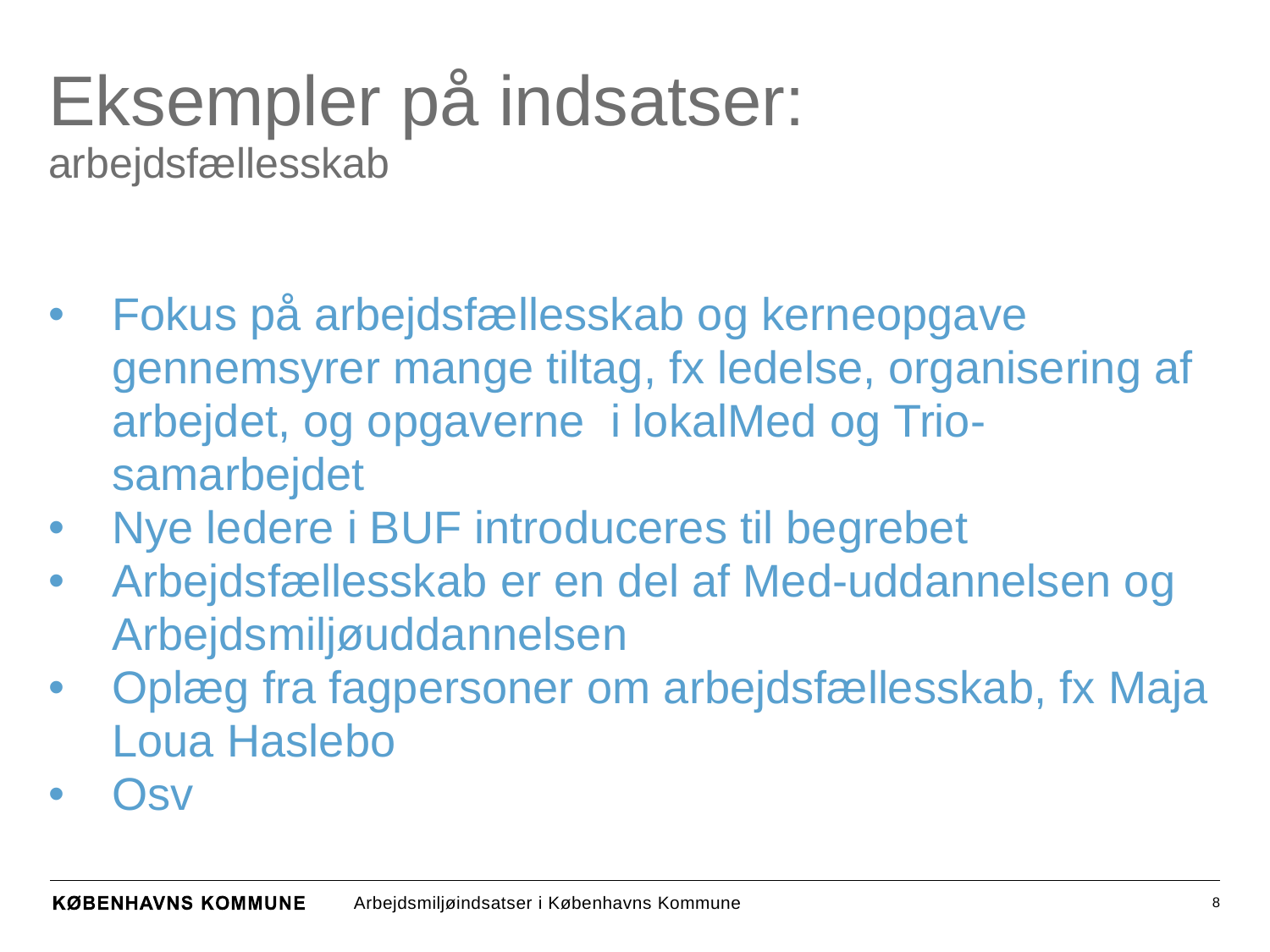

# Eksempler på indsatser: arbejdsfællesskab
Fokus på arbejdsfællesskab og kerneopgave gennemsyrer mange tiltag, fx ledelse, organisering af arbejdet, og opgaverne  i lokalMed og Trio-samarbejdet
Nye ledere i BUF introduceres til begrebet
Arbejdsfællesskab er en del af Med-uddannelsen og Arbejdsmiljøuddannelsen
Oplæg fra fagpersoner om arbejdsfællesskab, fx Maja Loua Haslebo
Osv
8